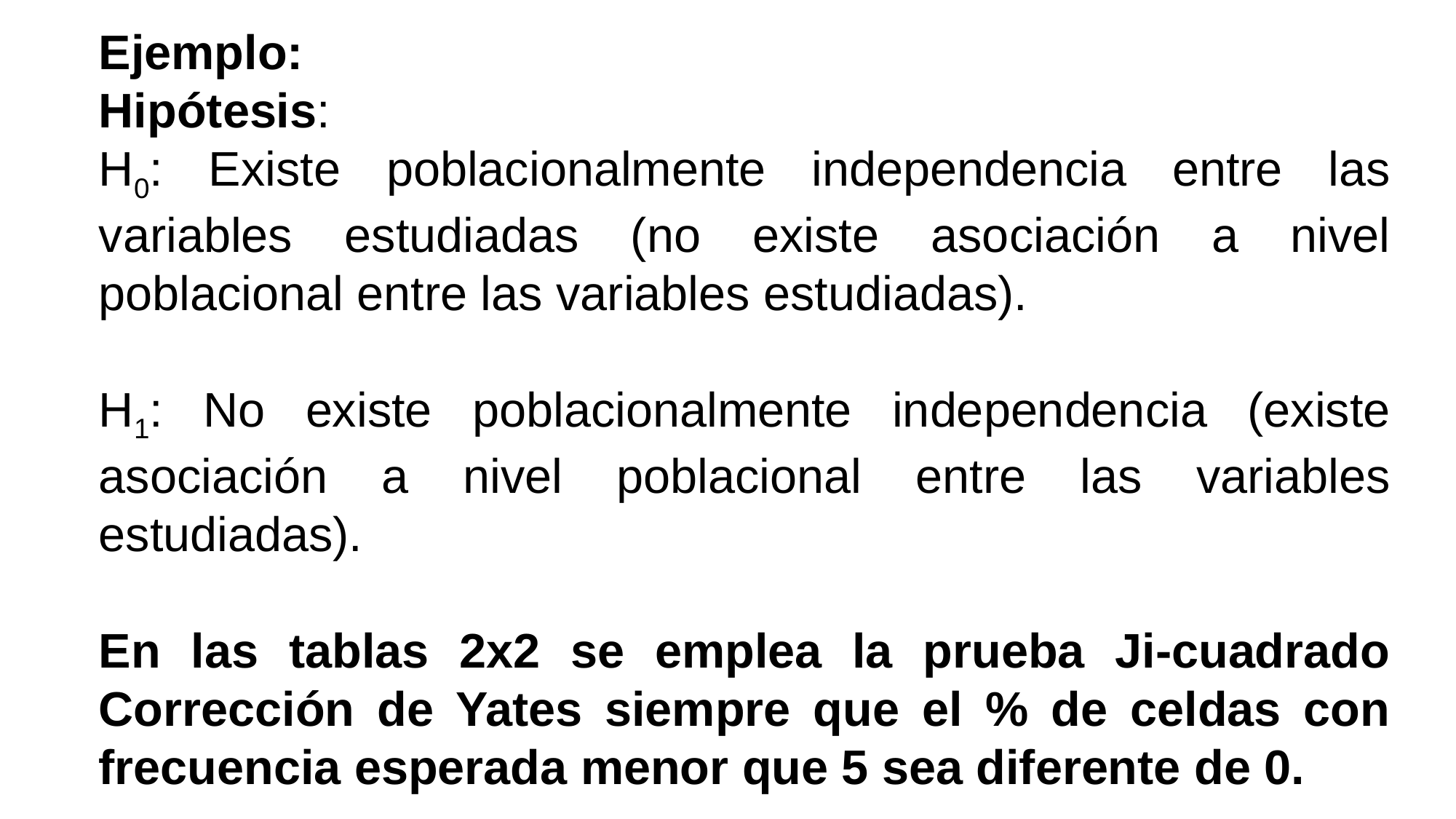

Ejemplo:
Hipótesis:
H0: Existe poblacionalmente independencia entre las variables estudiadas (no existe asociación a nivel poblacional entre las variables estudiadas).
H1: No existe poblacionalmente independencia (existe asociación a nivel poblacional entre las variables estudiadas).

En las tablas 2x2 se emplea la prueba Ji-cuadrado Corrección de Yates siempre que el % de celdas con frecuencia esperada menor que 5 sea diferente de 0.

#